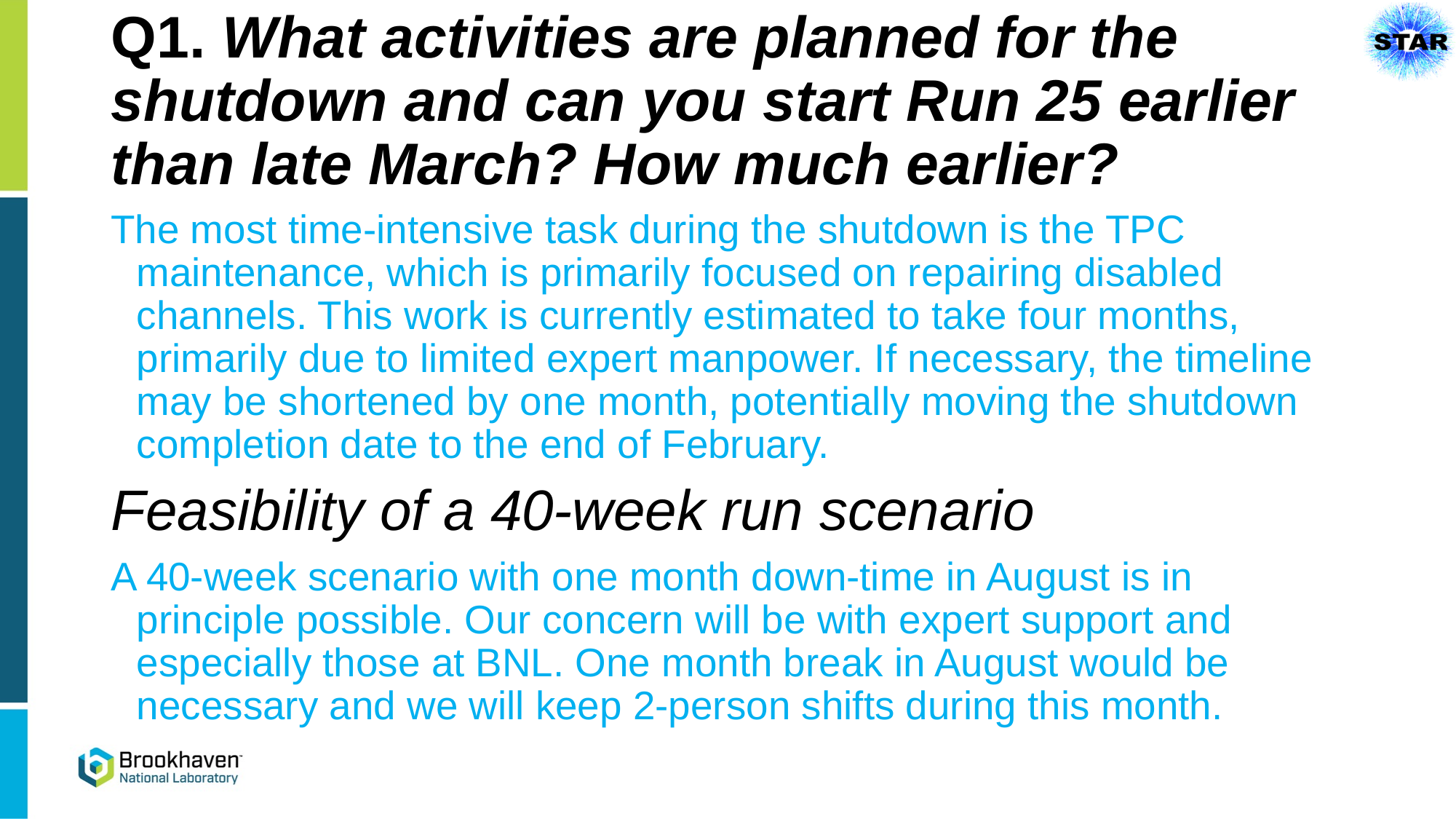

# Q1. What activities are planned for the shutdown and can you start Run 25 earlier than late March? How much earlier?
The most time-intensive task during the shutdown is the TPC maintenance, which is primarily focused on repairing disabled channels. This work is currently estimated to take four months, primarily due to limited expert manpower. If necessary, the timeline may be shortened by one month, potentially moving the shutdown completion date to the end of February.
Feasibility of a 40-week run scenario
A 40-week scenario with one month down-time in August is in principle possible. Our concern will be with expert support and especially those at BNL. One month break in August would be necessary and we will keep 2-person shifts during this month.